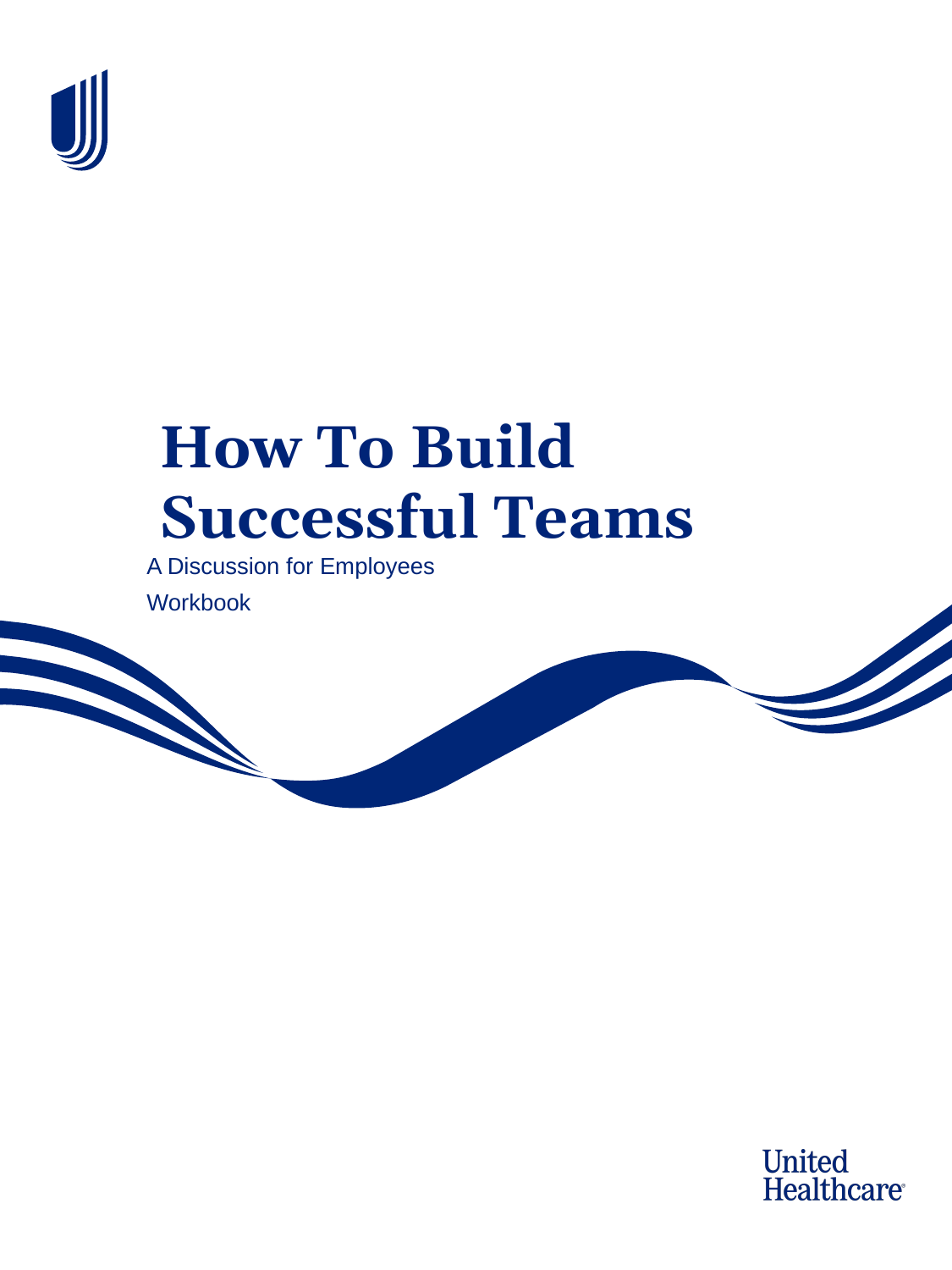

# How To Build Successful Teams
A Discussion for Employees
Workbook